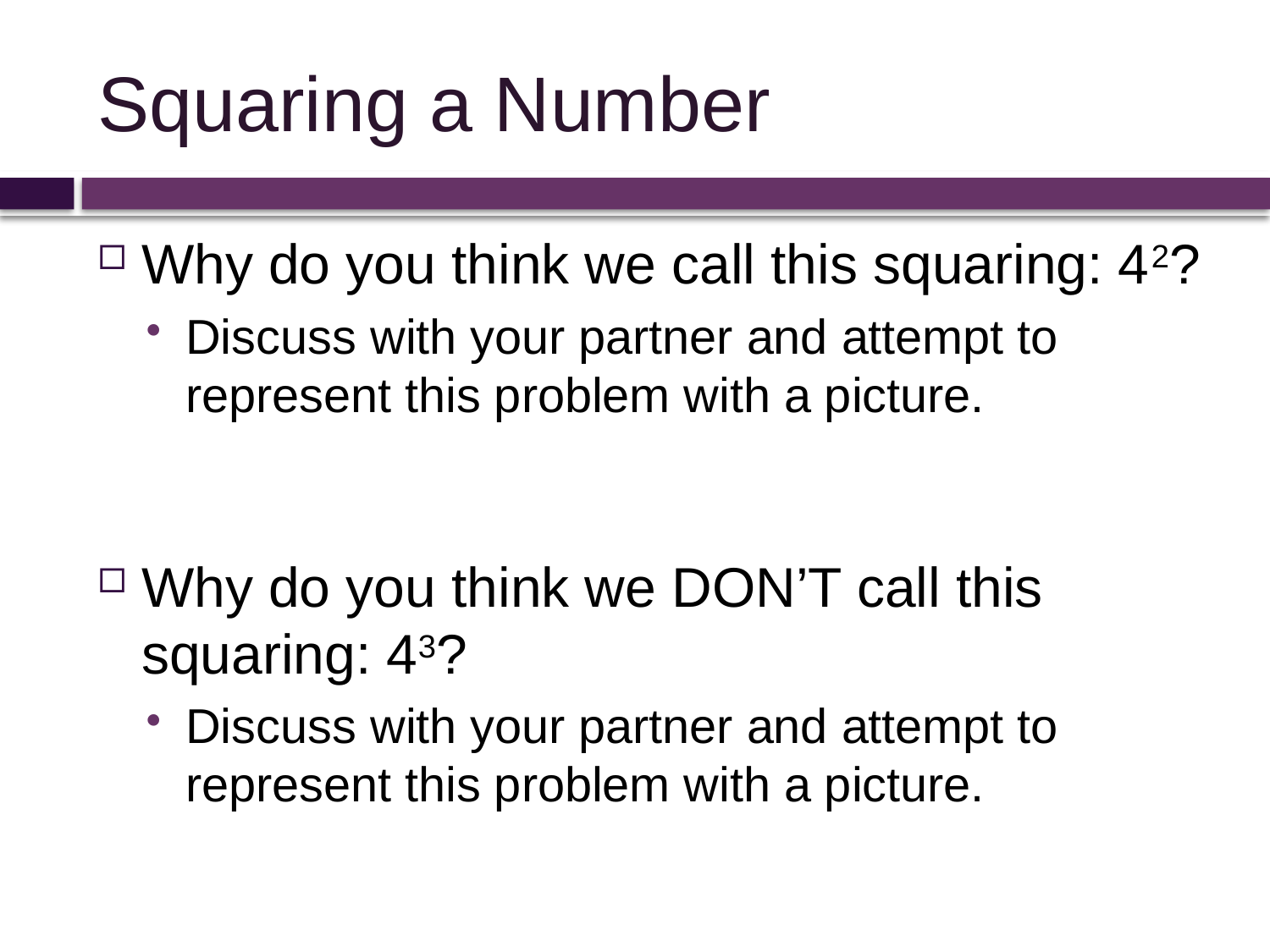

# Squaring a Number
Why do you think we call this squaring: 42?
Discuss with your partner and attempt to represent this problem with a picture.
Why do you think we DON’T call this squaring: 43?
Discuss with your partner and attempt to represent this problem with a picture.